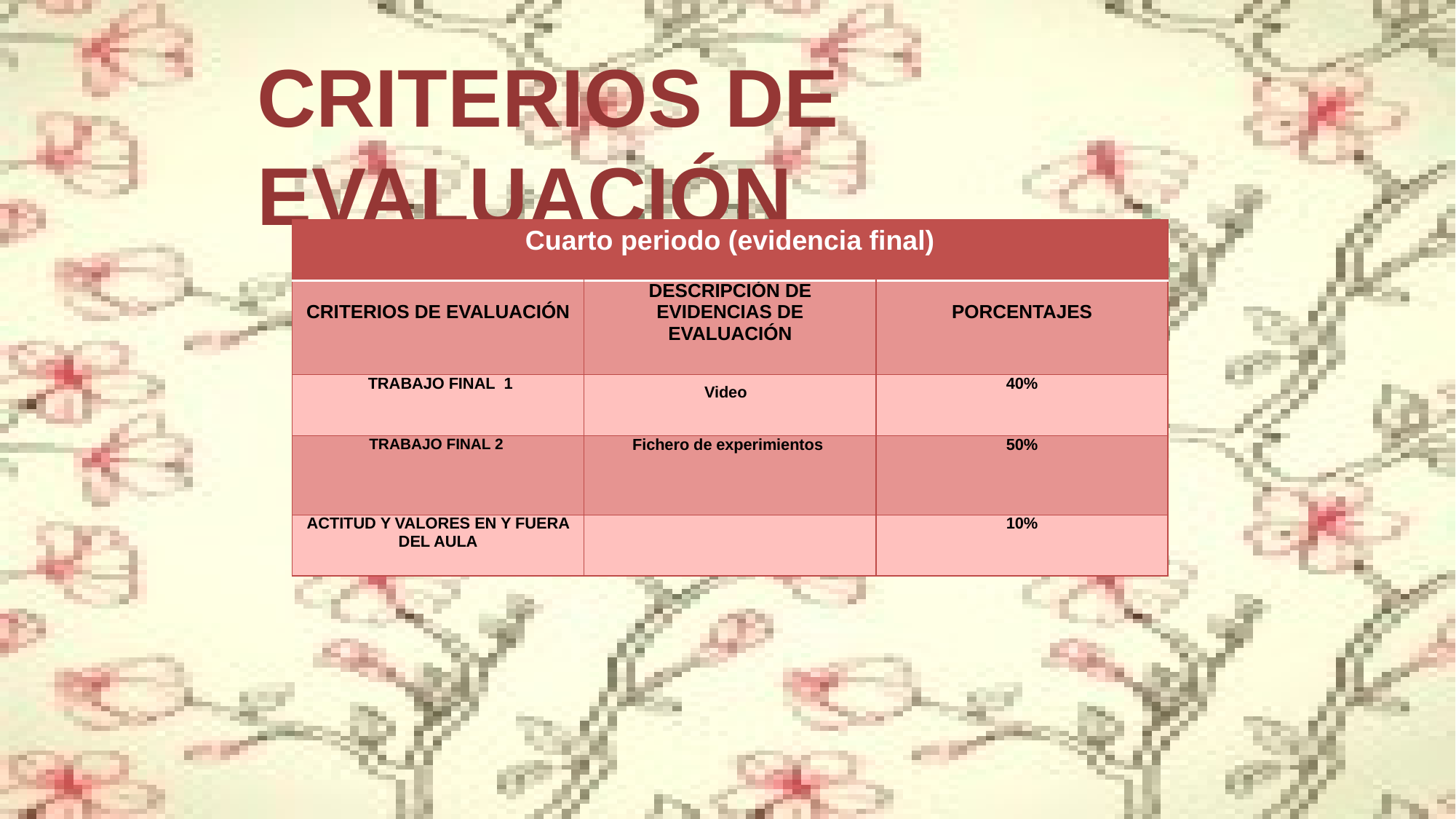

CRITERIOS DE EVALUACIÓN
| Cuarto periodo (evidencia final) |  |  |
| --- | --- | --- |
| CRITERIOS DE EVALUACIÓN | DESCRIPCIÓN DE EVIDENCIAS DE EVALUACIÓN | PORCENTAJES |
| TRABAJO FINAL 1 | Video | 40% |
| TRABAJO FINAL 2 | Fichero de experimientos | 50% |
| ACTITUD Y VALORES EN Y FUERA DEL AULA |  | 10% |